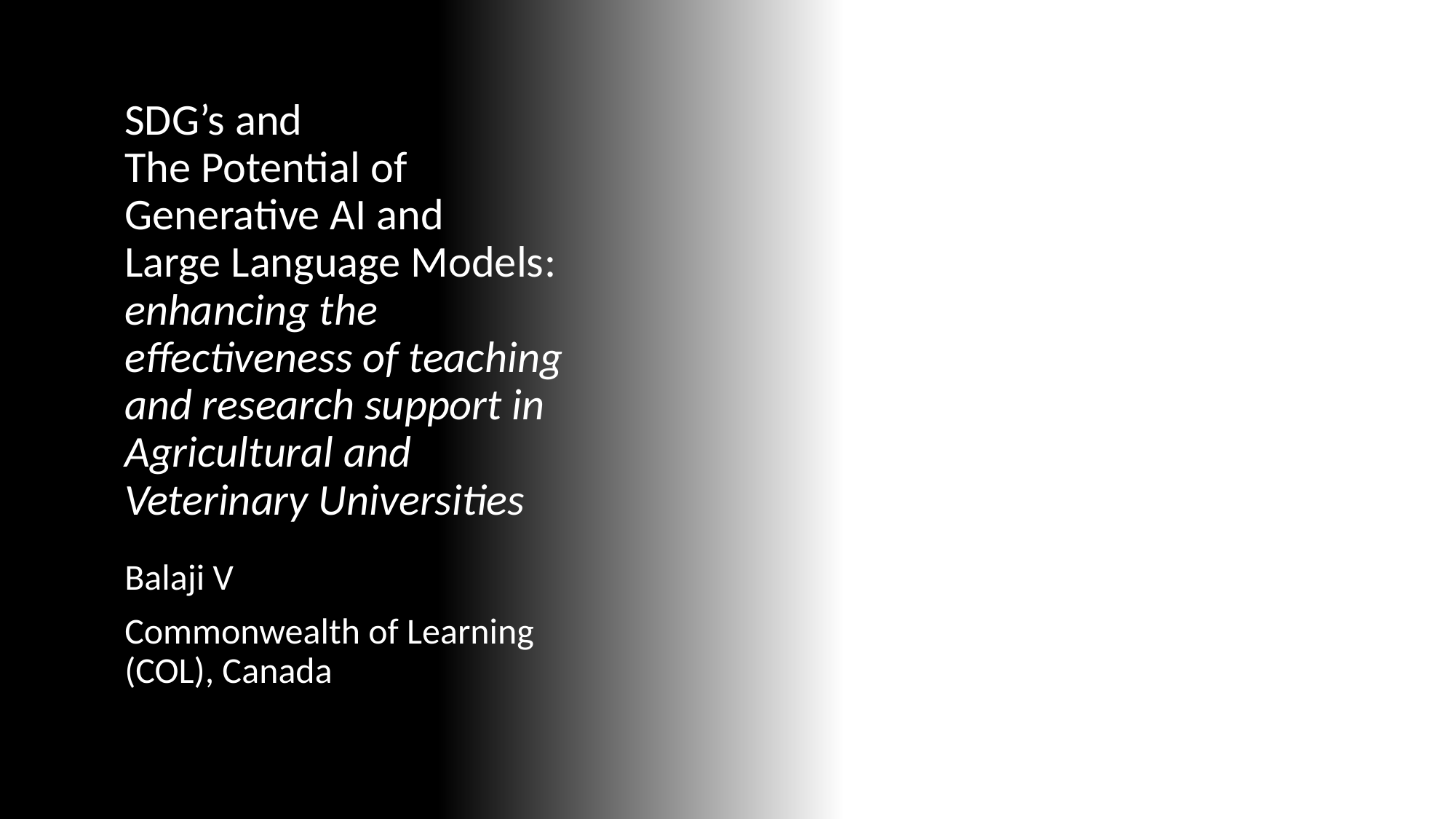

# SDG’s and The Potential of Generative AI and Large Language Models: enhancing the effectiveness of teaching and research support in Agricultural and Veterinary Universities
Balaji V
Commonwealth of Learning (COL), Canada